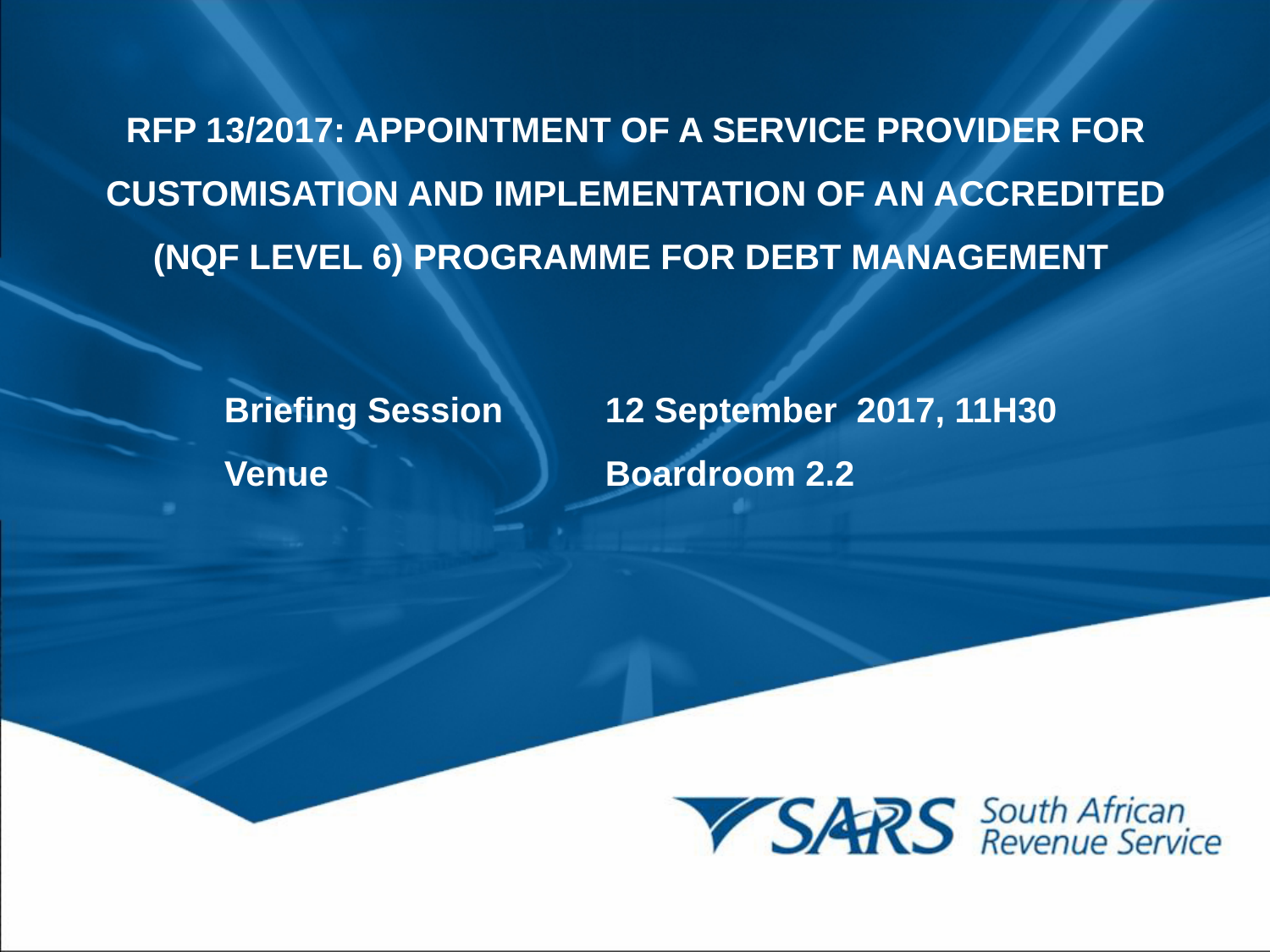

RFP 13/2017: APPOINTMENT OF A SERVICE PROVIDER FOR CUSTOMISATION AND IMPLEMENTATION OF AN ACCREDITED (NQF LEVEL 6) PROGRAMME FOR DEBT MANAGEMENT
Briefing Session	12 September  2017, 11H30
Venue			Boardroom 2.2